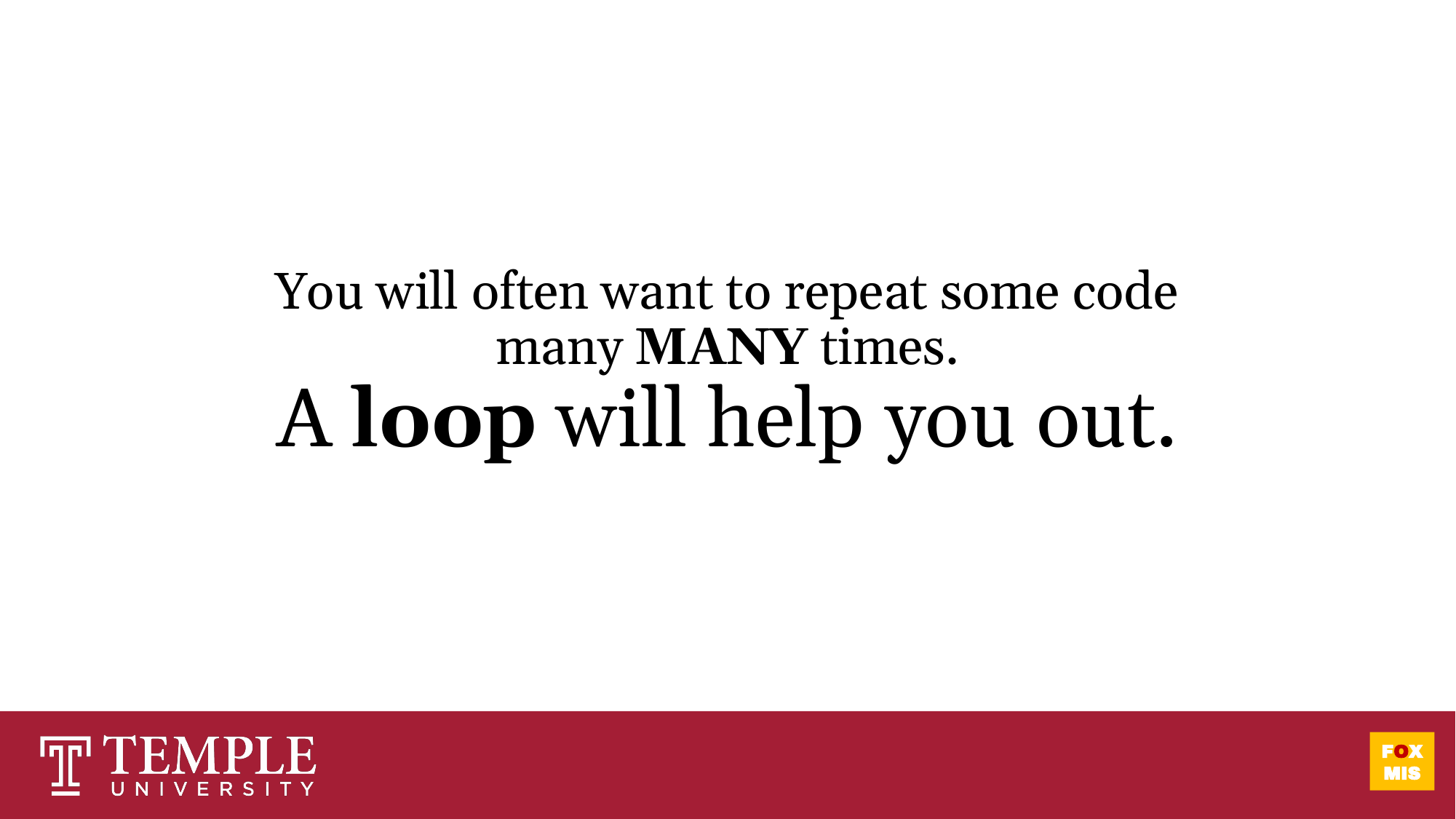

# You will often want to repeat some code many MANY times.
A loop will help you out.
FOX
MIS